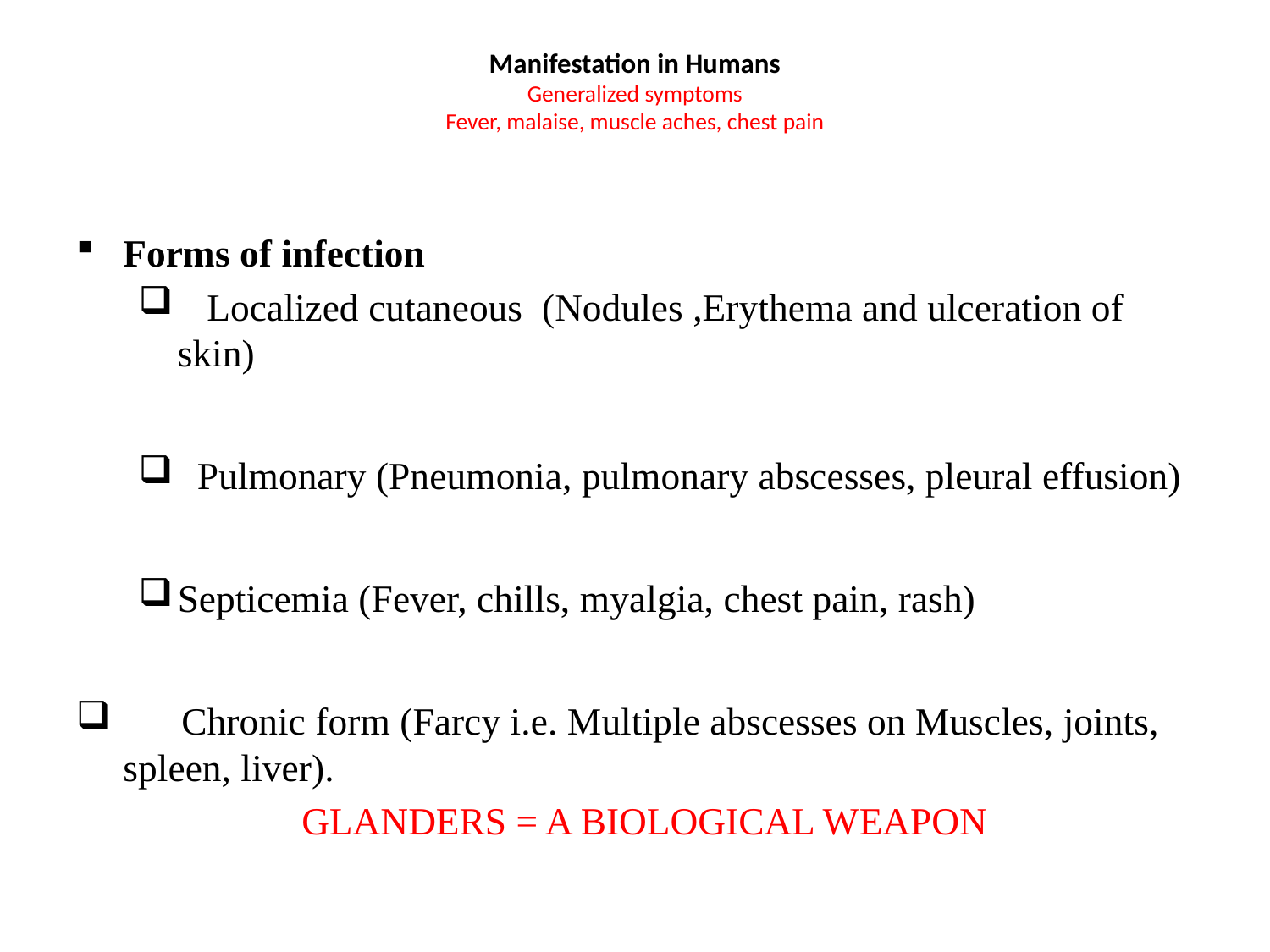

# Manifestation in Humans Generalized symptoms Fever, malaise, muscle aches, chest pain
Forms of infection
   Localized cutaneous  (Nodules ,Erythema and ulceration of skin)

  Pulmonary (Pneumonia, pulmonary abscesses, pleural effusion)

Septicemia (Fever, chills, myalgia, chest pain, rash)

      Chronic form (Farcy i.e. Multiple abscesses on Muscles, joints, spleen, liver).
  GLANDERS = A BIOLOGICAL WEAPON